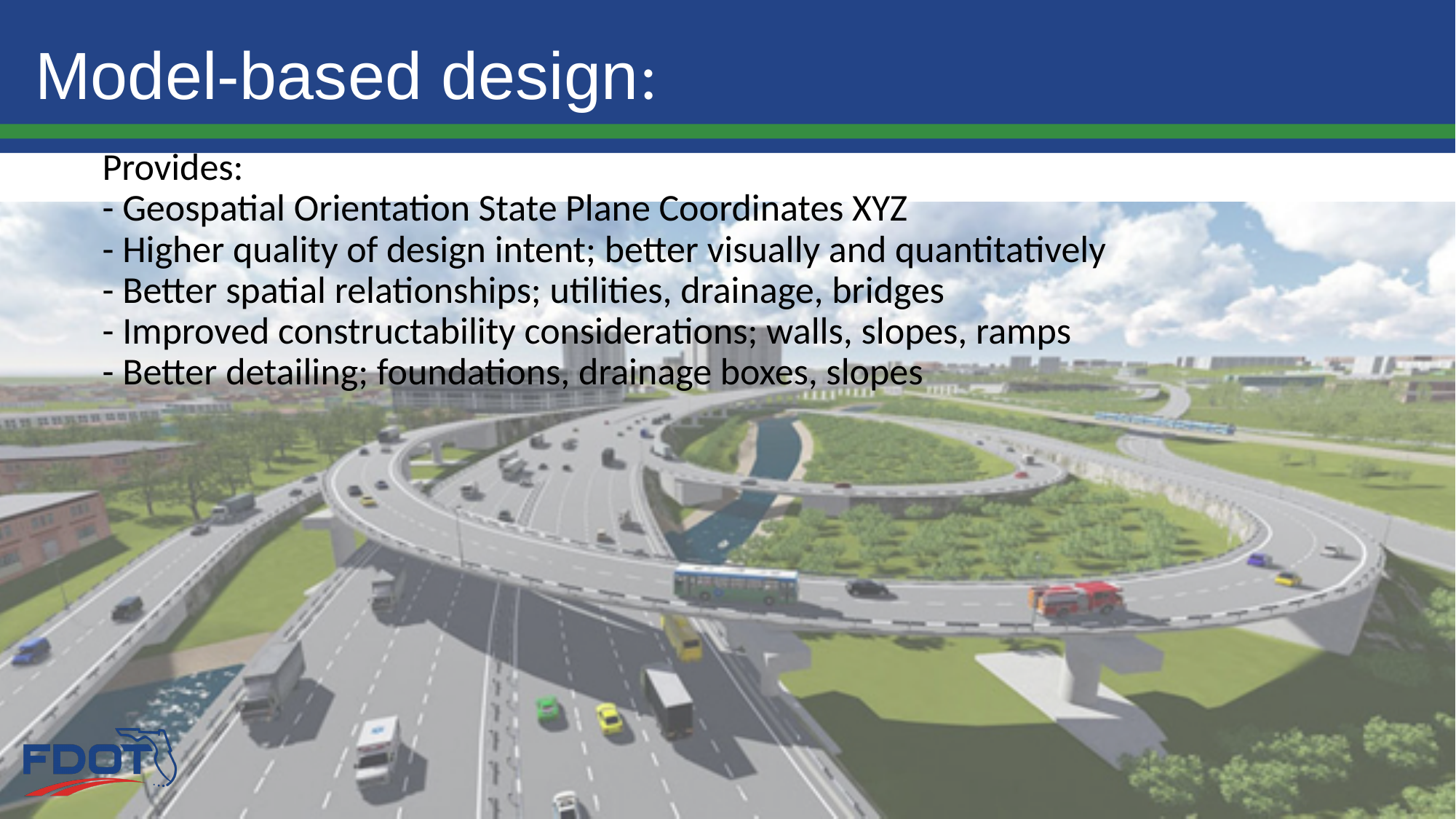

Model-based design:
# Provides: - Geospatial Orientation State Plane Coordinates XYZ - Higher quality of design intent; better visually and quantitatively - Better spatial relationships; utilities, drainage, bridges - Improved constructability considerations; walls, slopes, ramps - Better detailing; foundations, drainage boxes, slopes